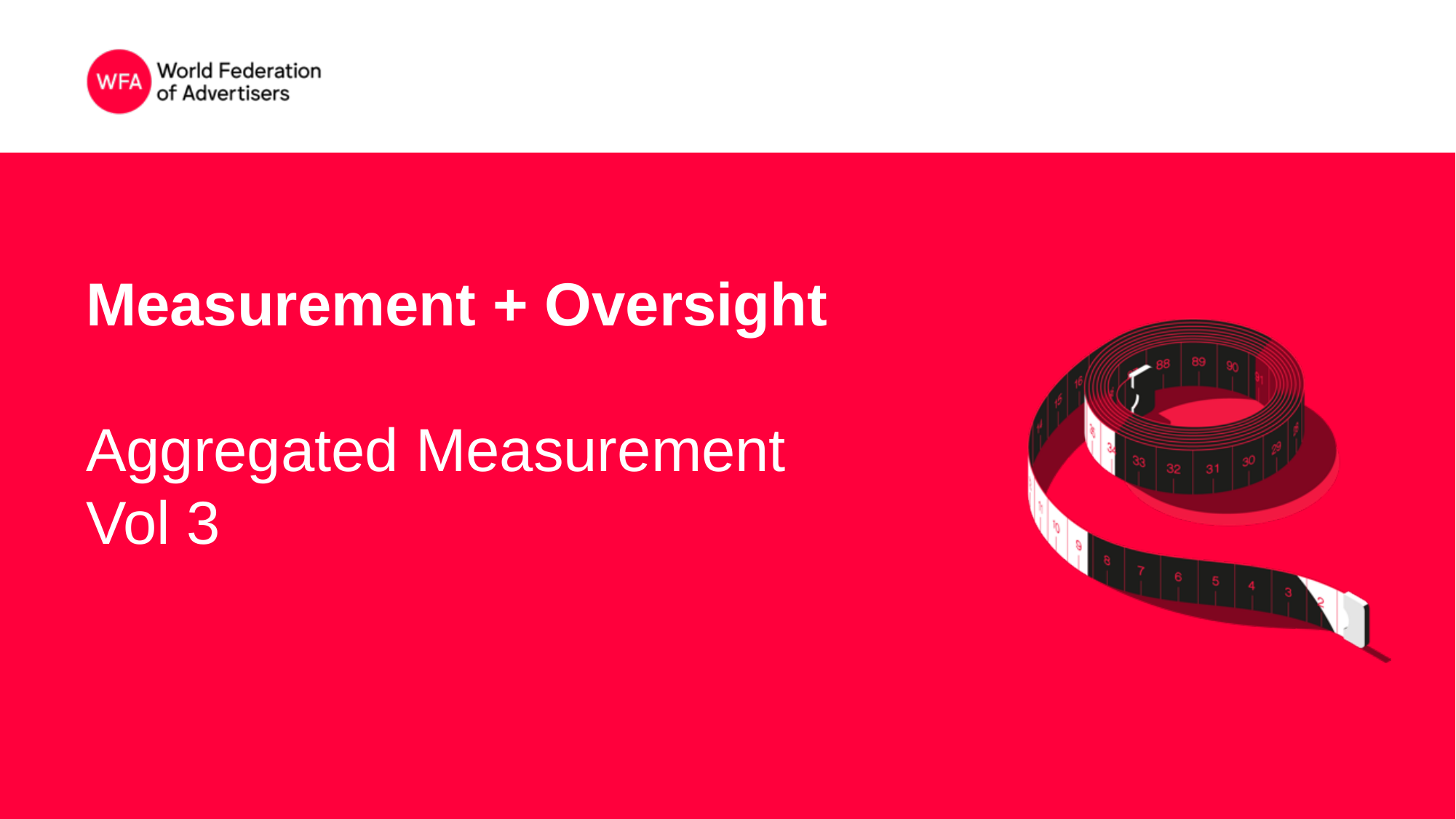

# Measurement + Oversight Aggregated Measurement Vol 3